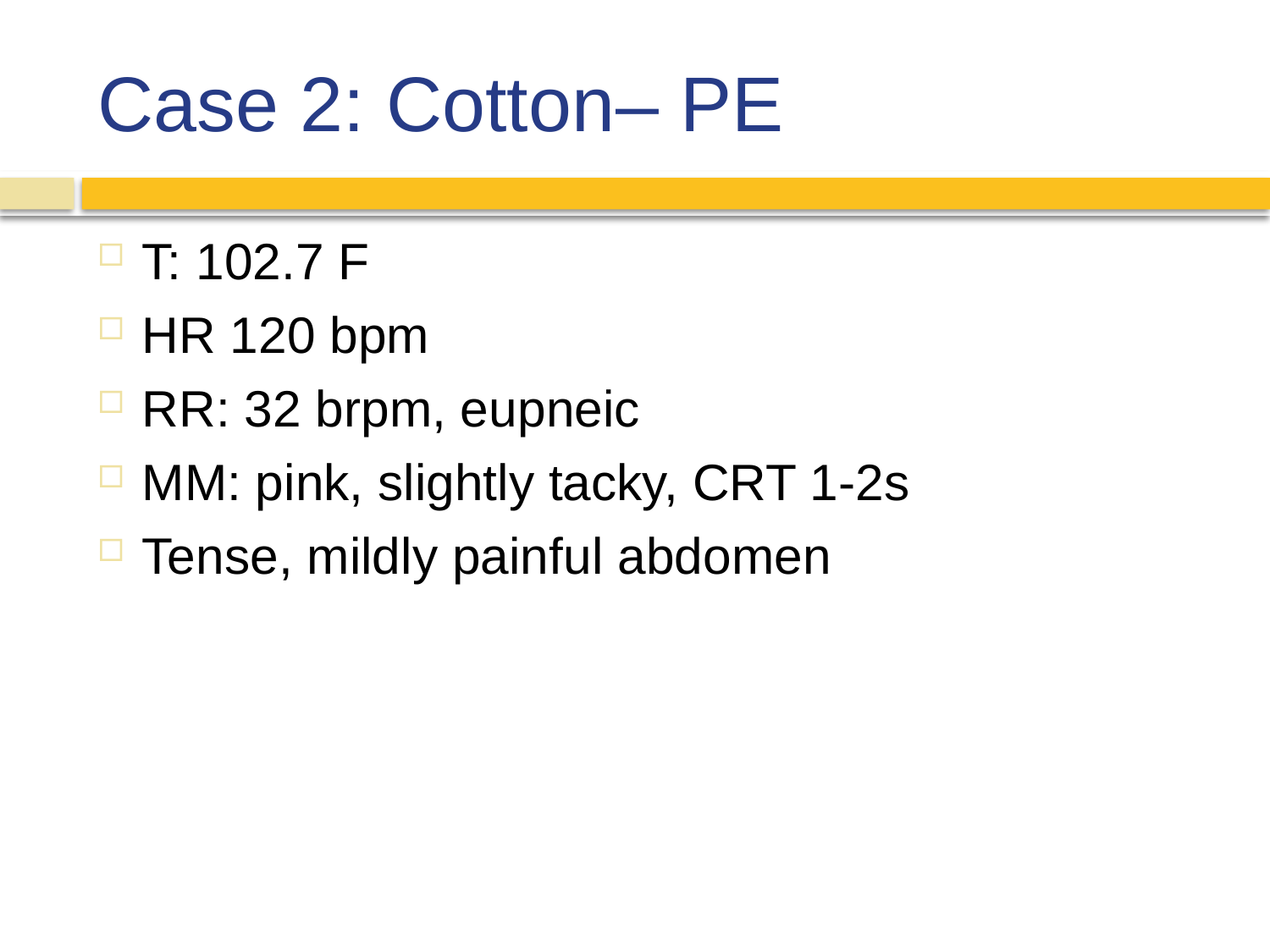

# Case 2: Cotton– PE
T: 102.7 F
HR 120 bpm
RR: 32 brpm, eupneic
MM: pink, slightly tacky, CRT 1-2s
Tense, mildly painful abdomen